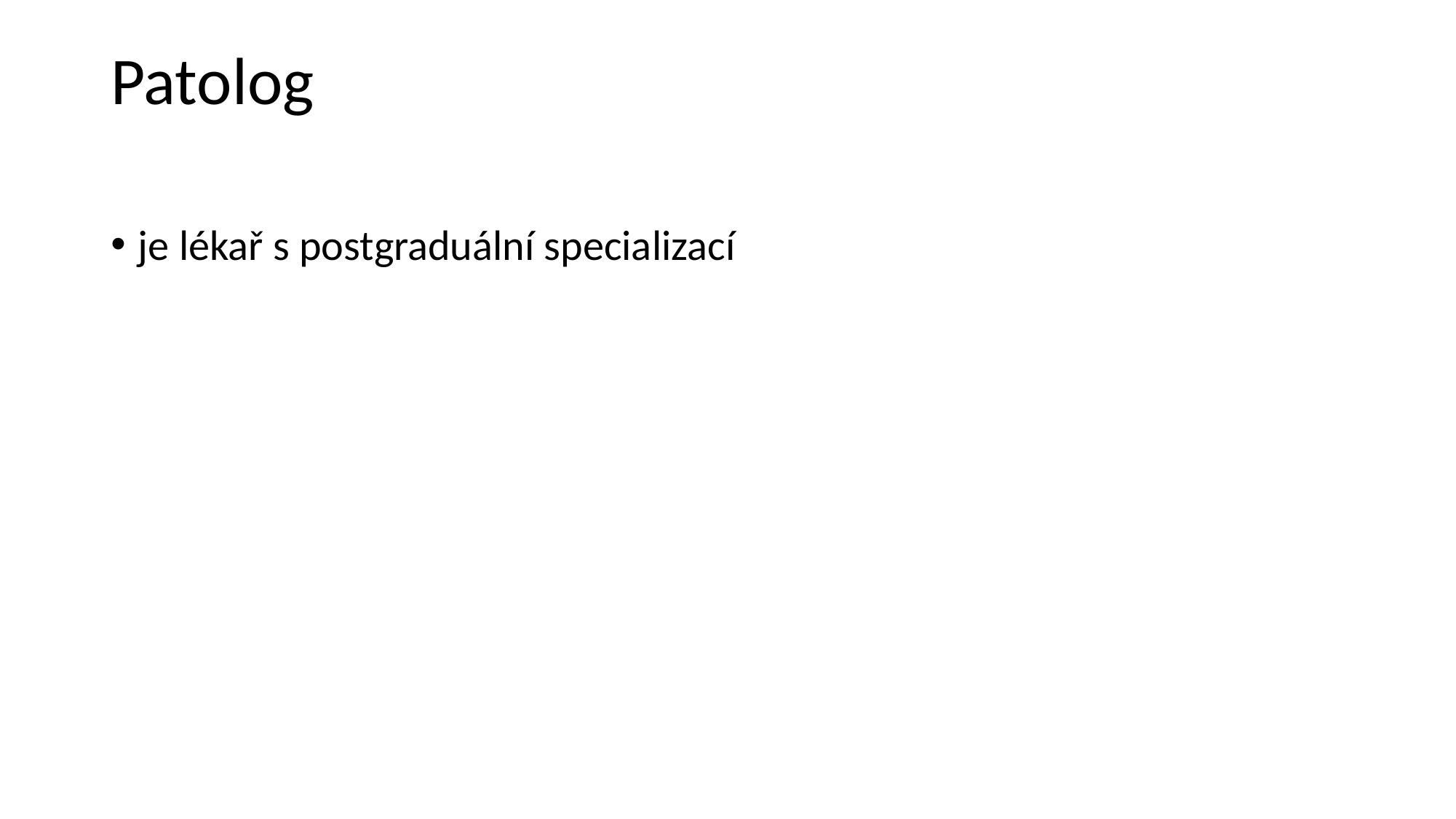

# Patolog
je lékař s postgraduální specializací